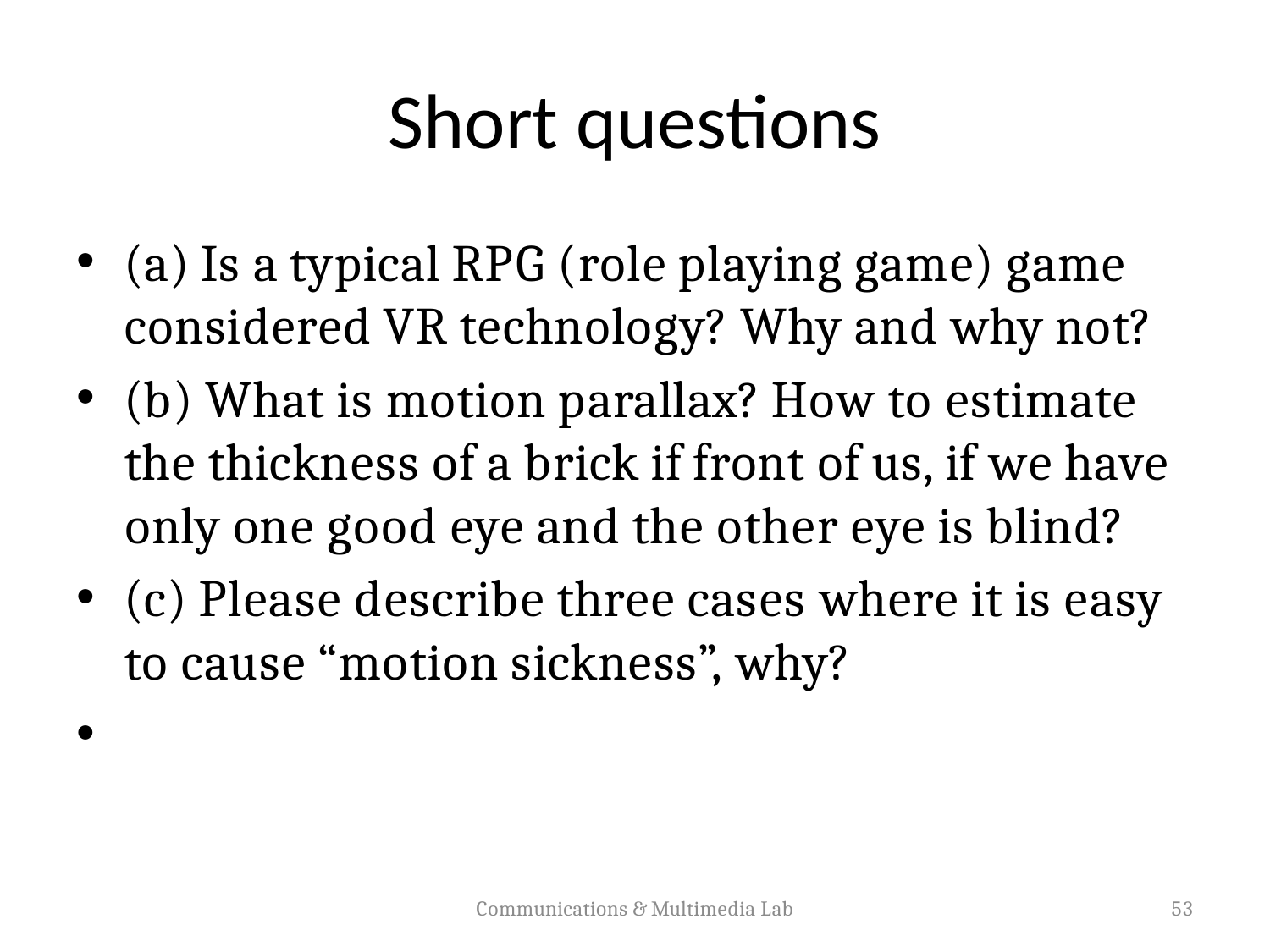

# Short questions
(a) Is a typical RPG (role playing game) game considered VR technology? Why and why not?
(b) What is motion parallax? How to estimate the thickness of a brick if front of us, if we have only one good eye and the other eye is blind?
(c) Please describe three cases where it is easy to cause “motion sickness”, why?

Communications & Multimedia Lab
53